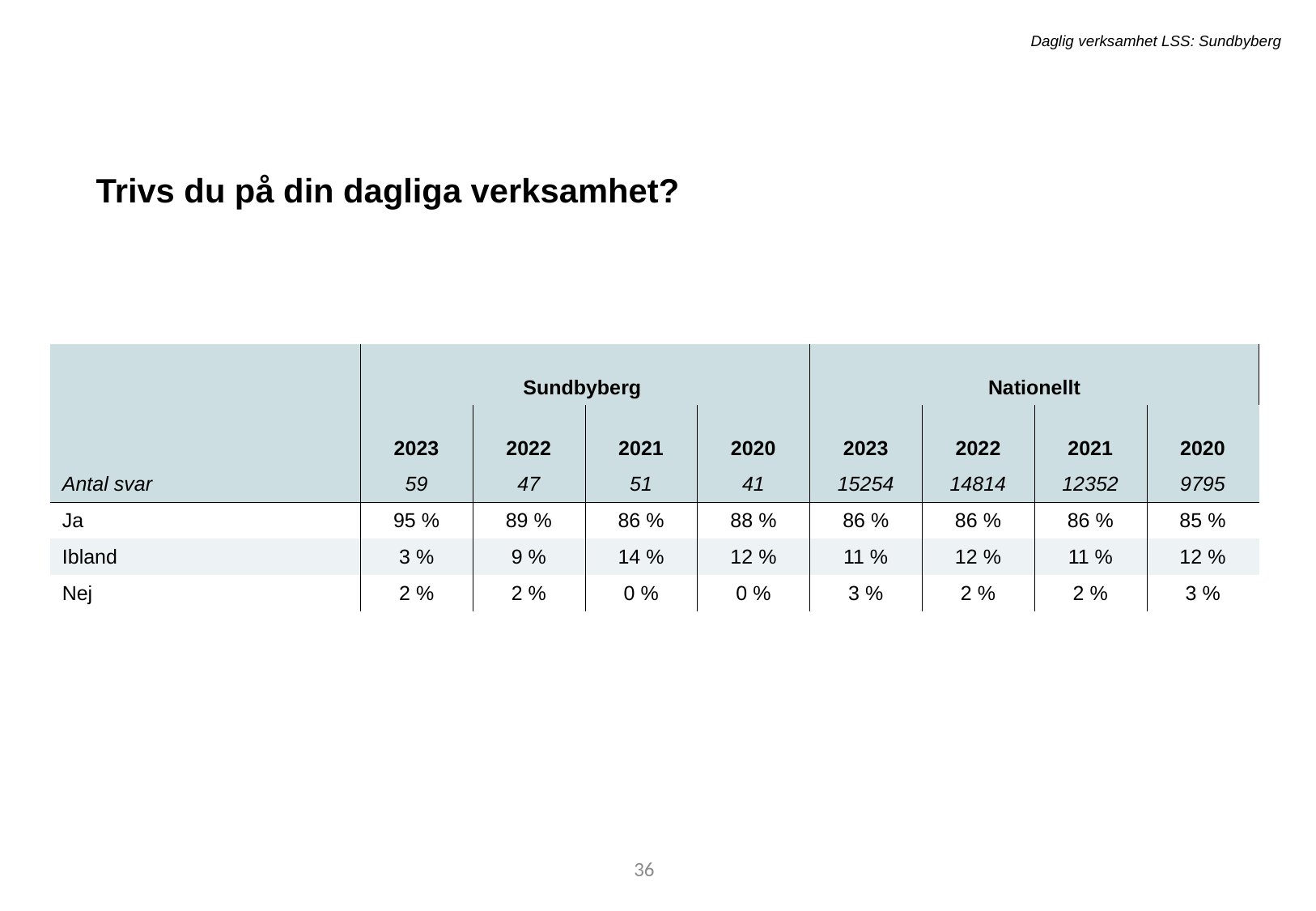

Daglig verksamhet LSS: Sundbyberg
Trivs du på din dagliga verksamhet?
|  | Sundbyberg | Sundbyberg | - | - | Nationellt | Nationellt | - | - |
| --- | --- | --- | --- | --- | --- | --- | --- | --- |
|  | 2023 | 2022 | 2021 | 2020 | 2023 | 2022 | 2021 | 2020 |
| Antal svar | 59 | 47 | 51 | 41 | 15254 | 14814 | 12352 | 9795 |
| Ja | 95 % | 89 % | 86 % | 88 % | 86 % | 86 % | 86 % | 85 % |
| Ibland | 3 % | 9 % | 14 % | 12 % | 11 % | 12 % | 11 % | 12 % |
| Nej | 2 % | 2 % | 0 % | 0 % | 3 % | 2 % | 2 % | 3 % |
36